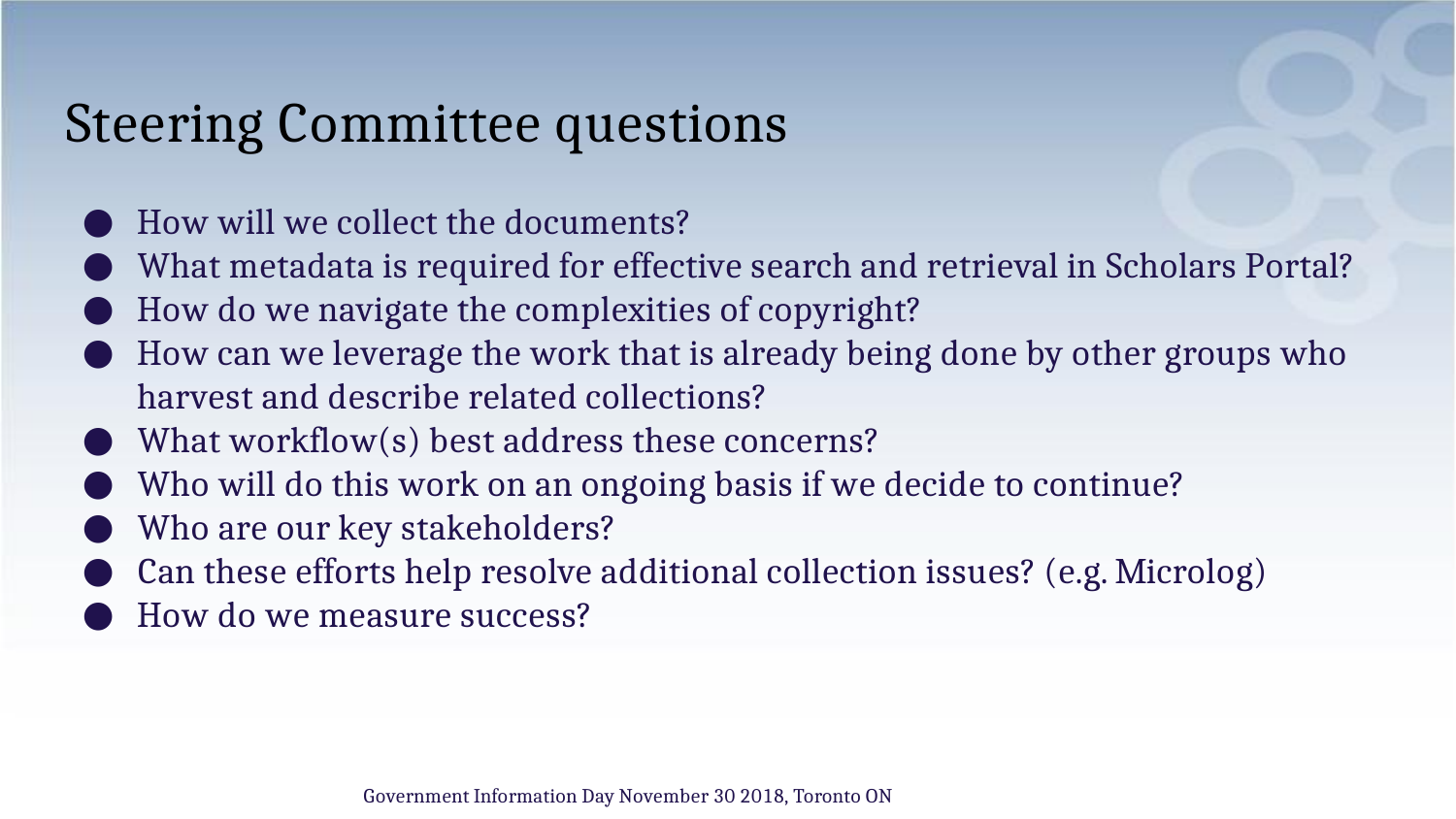

# Steering Committee questions
How will we collect the documents?
What metadata is required for effective search and retrieval in Scholars Portal?
How do we navigate the complexities of copyright?
How can we leverage the work that is already being done by other groups who harvest and describe related collections?
What workflow(s) best address these concerns?
Who will do this work on an ongoing basis if we decide to continue?
Who are our key stakeholders?
Can these efforts help resolve additional collection issues? (e.g. Microlog)
How do we measure success?
Government Information Day November 30 2018, Toronto ON